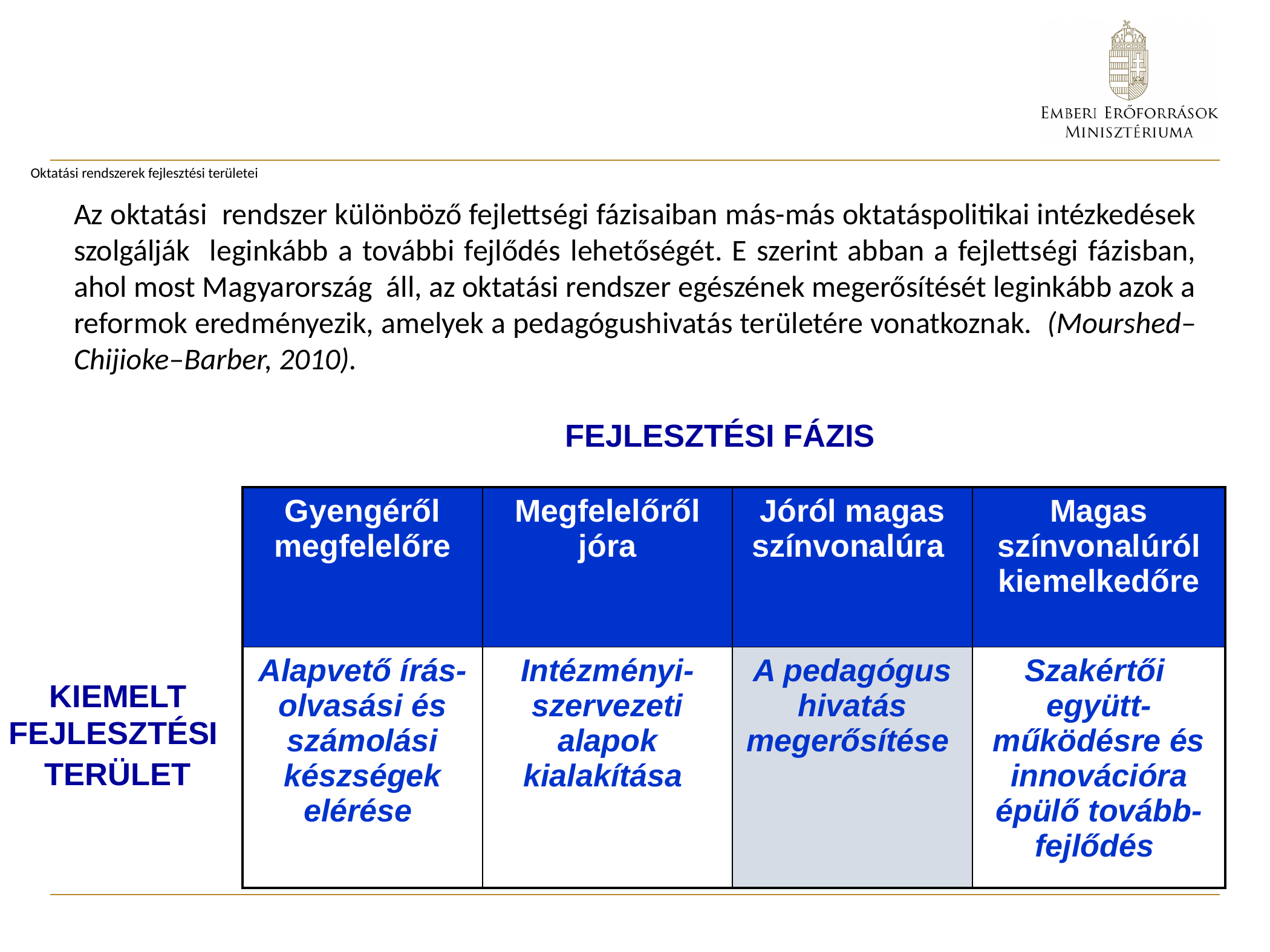

# Oktatási rendszerek fejlesztési területei
Az oktatási  rendszer különböző fejlettségi fázisaiban más-más oktatáspolitikai intézkedések szolgálják  leginkább a további fejlődés lehetőségét. E szerint abban a fejlettségi fázisban, ahol most Magyarország  áll, az oktatási rendszer egészének megerősítését leginkább azok a reformok eredményezik, amelyek a pedagógushivatás területére vonatkoznak.  (Mourshed–Chijioke–Barber, 2010).
FEJLESZTÉSI FÁZIS
| Gyengéről megfelelőre | Megfelelőről jóra | Jóról magas színvonalúra | Magas színvonalúról kiemelkedőre |
| --- | --- | --- | --- |
| Alapvető írás-olvasási és számolási készségek elérése | Intézményi- szervezeti alapok kialakítása | A pedagógus hivatás megerősítése | Szakértői együtt-működésre és innovációra épülő tovább-fejlődés |
KIEMELT
FEJLESZTÉSI
TERÜLET